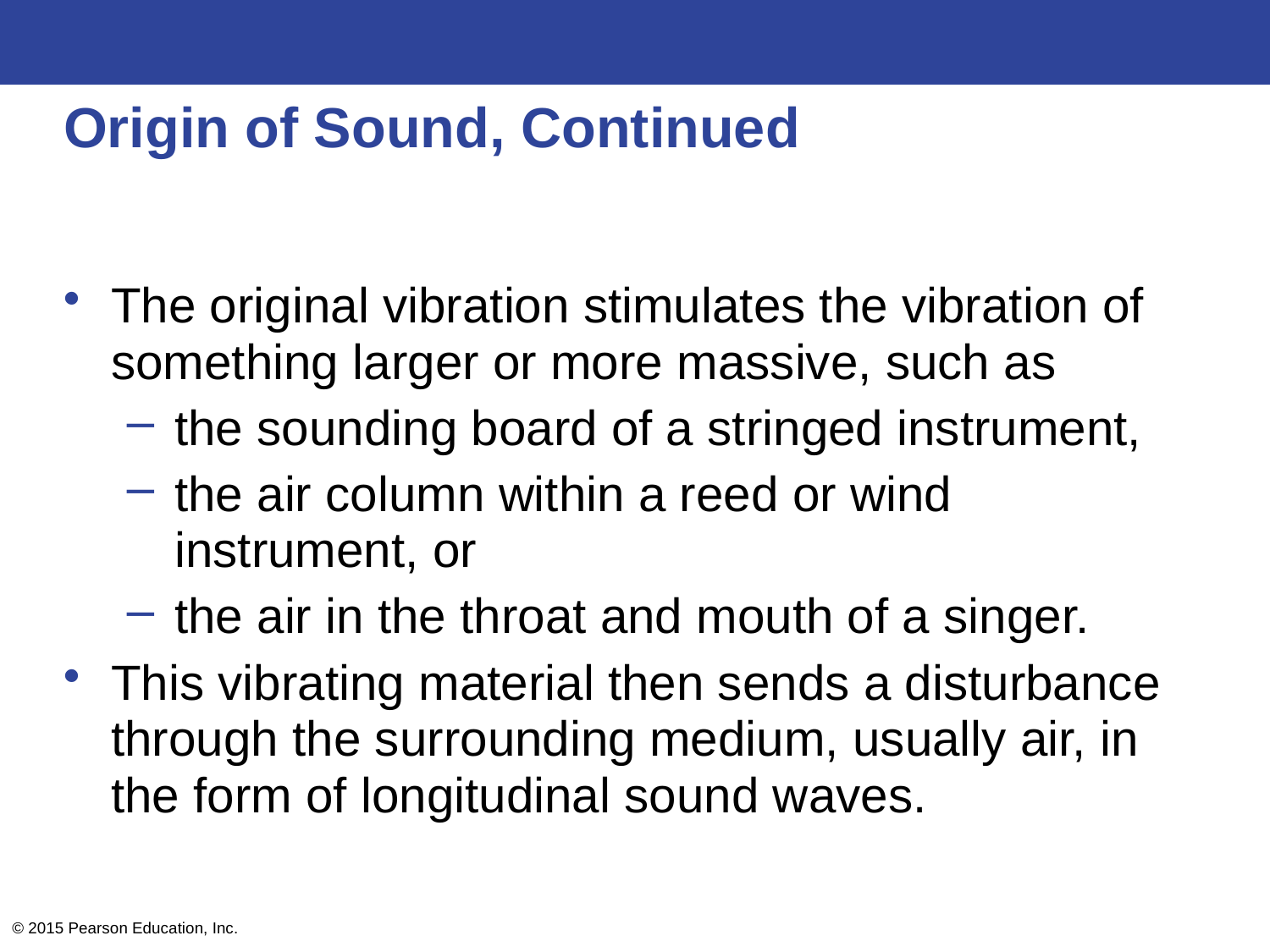

# Origin of Sound, Continued
The original vibration stimulates the vibration of something larger or more massive, such as
the sounding board of a stringed instrument,
the air column within a reed or wind instrument, or
the air in the throat and mouth of a singer.
This vibrating material then sends a disturbance through the surrounding medium, usually air, in the form of longitudinal sound waves.